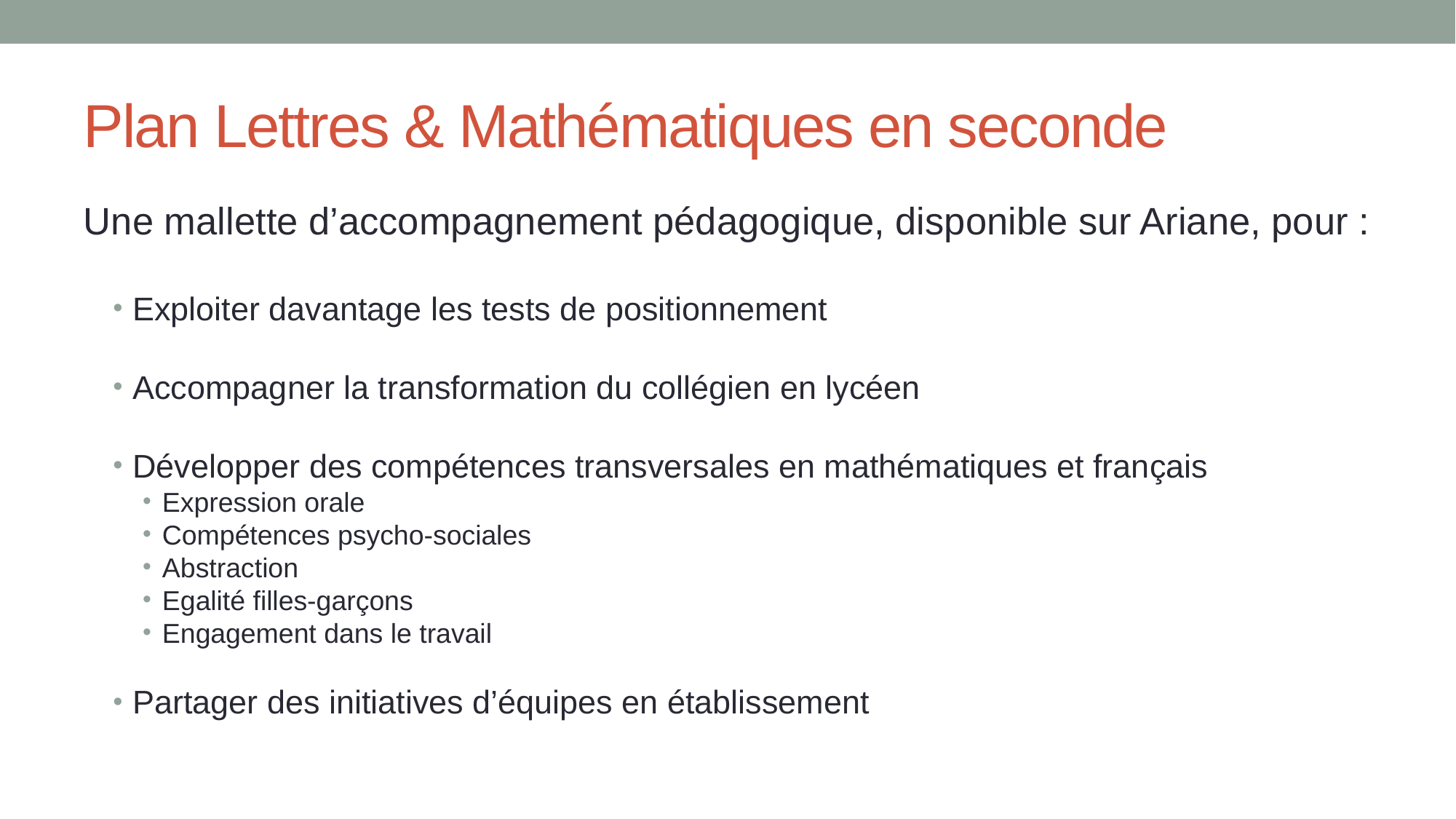

# Plan Lettres & Mathématiques en seconde
Une mallette d’accompagnement pédagogique, disponible sur Ariane, pour :
Exploiter davantage les tests de positionnement
Accompagner la transformation du collégien en lycéen
Développer des compétences transversales en mathématiques et français
Expression orale
Compétences psycho-sociales
Abstraction
Egalité filles-garçons
Engagement dans le travail
Partager des initiatives d’équipes en établissement